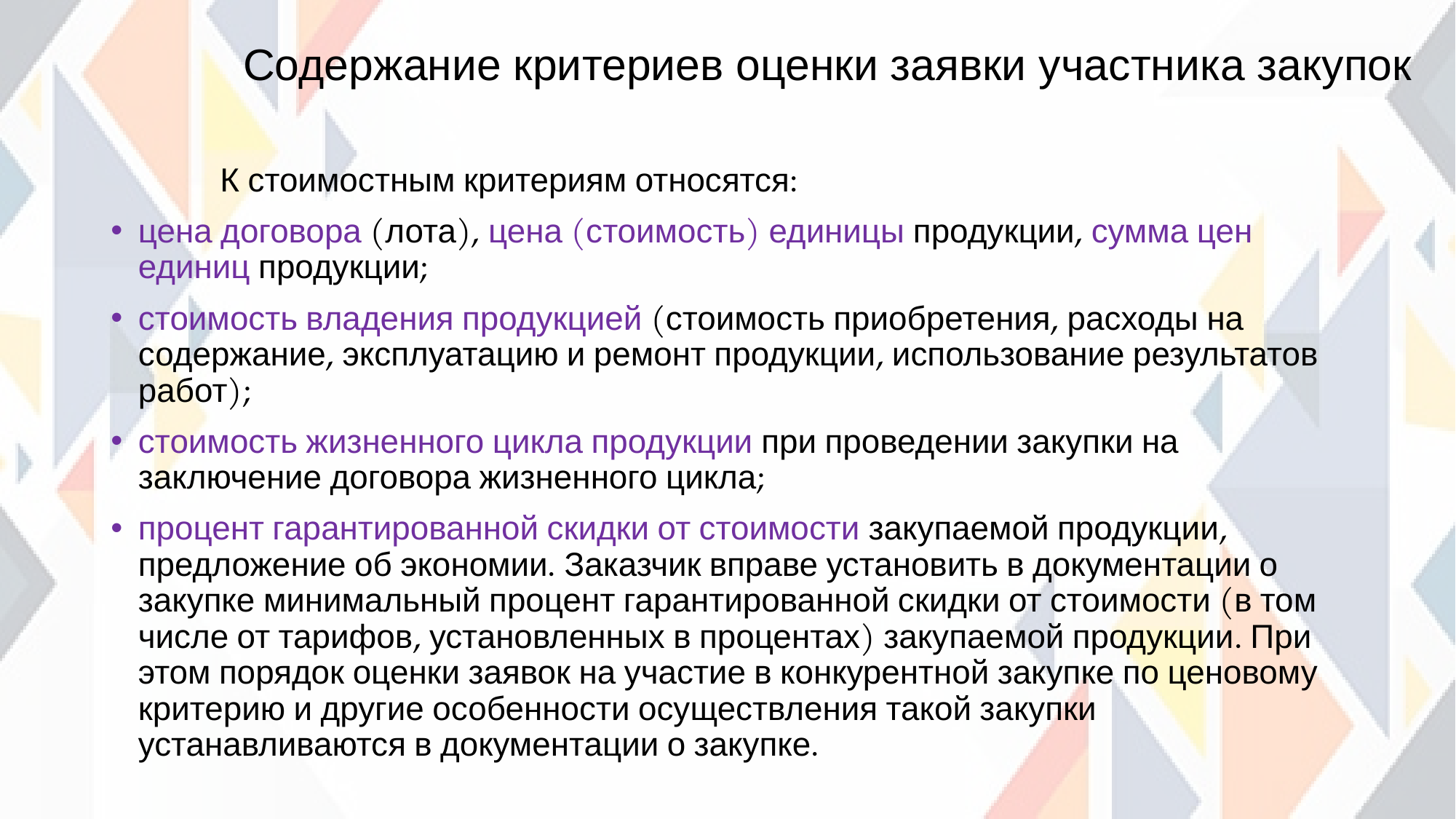

# Содержание критериев оценки заявки участника закупок
	К стоимостным критериям относятся:
цена договора (лота), цена (стоимость) единицы продукции, сумма цен единиц продукции;
стоимость владения продукцией (стоимость приобретения, расходы на содержание, эксплуатацию и ремонт продукции, использование результатов работ);
стоимость жизненного цикла продукции при проведении закупки на заключение договора жизненного цикла;
процент гарантированной скидки от стоимости закупаемой продукции, предложение об экономии. Заказчик вправе установить в документации о закупке минимальный процент гарантированной скидки от стоимости (в том числе от тарифов, установленных в процентах) закупаемой продукции. При этом порядок оценки заявок на участие в конкурентной закупке по ценовому критерию и другие особенности осуществления такой закупки устанавливаются в документации о закупке.